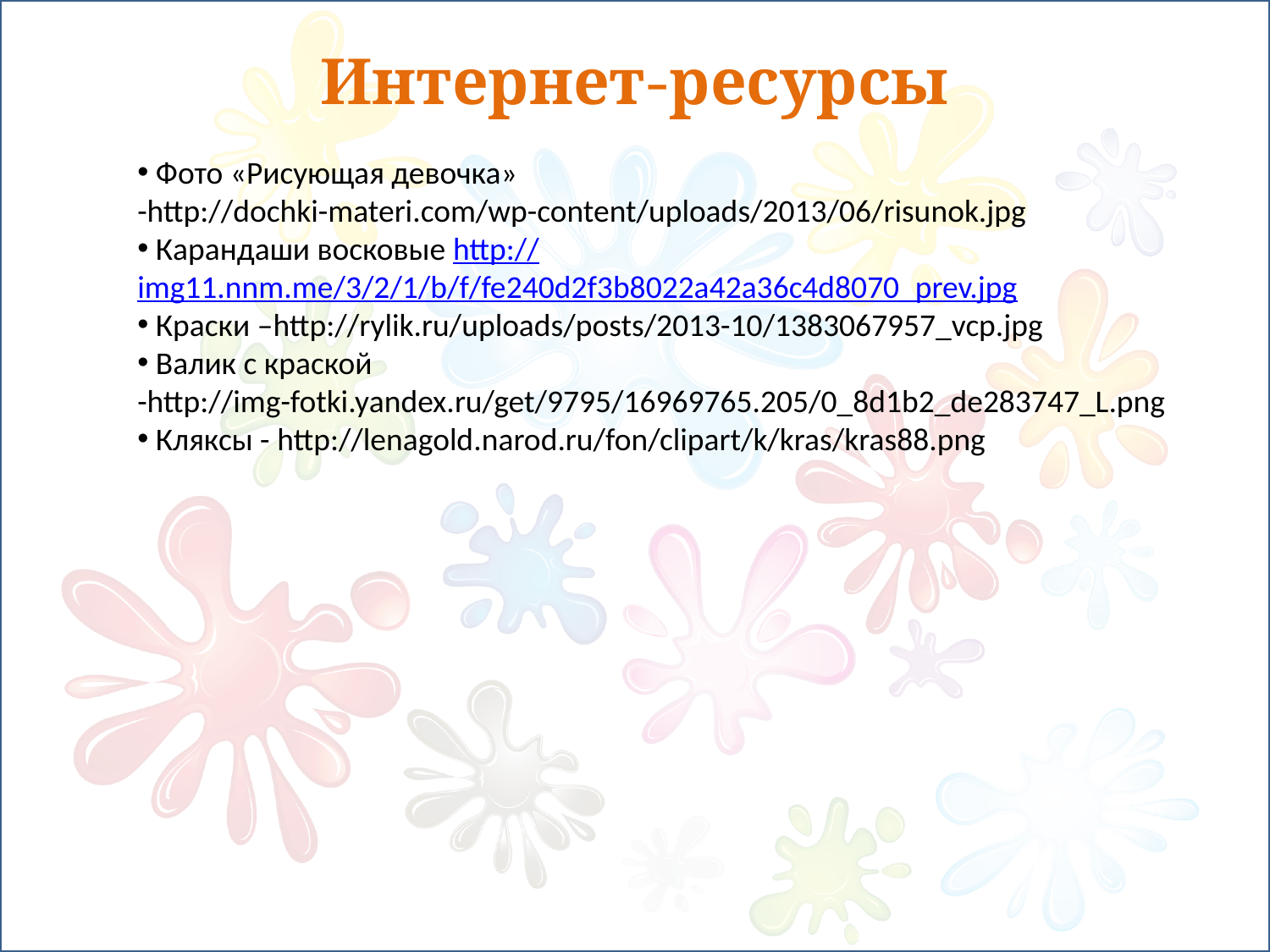

# Интернет-ресурсы
 Фото «Рисующая девочка» -http://dochki-materi.com/wp-content/uploads/2013/06/risunok.jpg
 Карандаши восковые http://img11.nnm.me/3/2/1/b/f/fe240d2f3b8022a42a36c4d8070_prev.jpg
 Краски –http://rylik.ru/uploads/posts/2013-10/1383067957_vcp.jpg
 Валик с краской -http://img-fotki.yandex.ru/get/9795/16969765.205/0_8d1b2_de283747_L.png
 Кляксы - http://lenagold.narod.ru/fon/clipart/k/kras/kras88.png